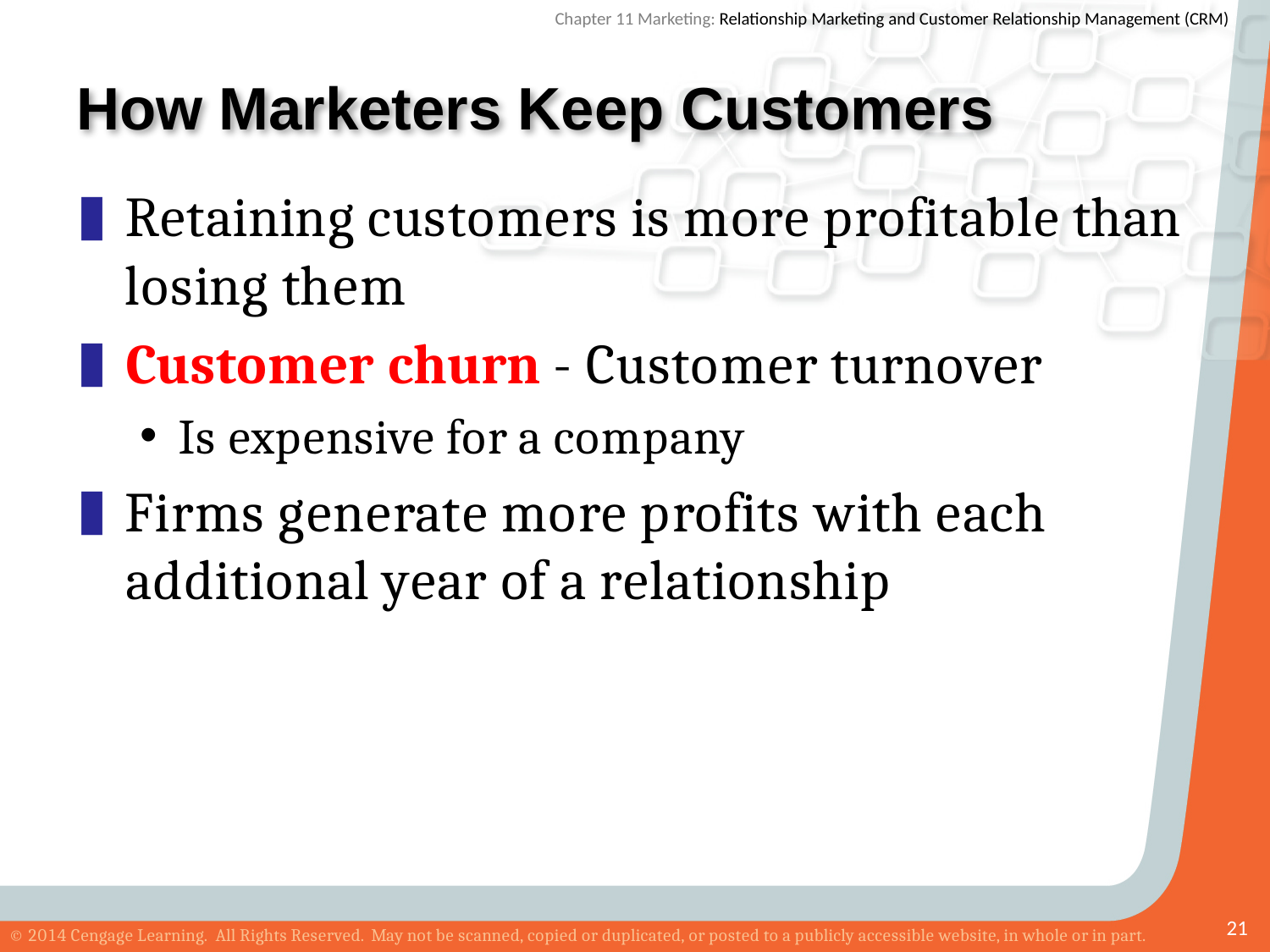

# How Marketers Keep Customers
Retaining customers is more profitable than losing them
Customer churn - Customer turnover
Is expensive for a company
Firms generate more profits with each additional year of a relationship
21